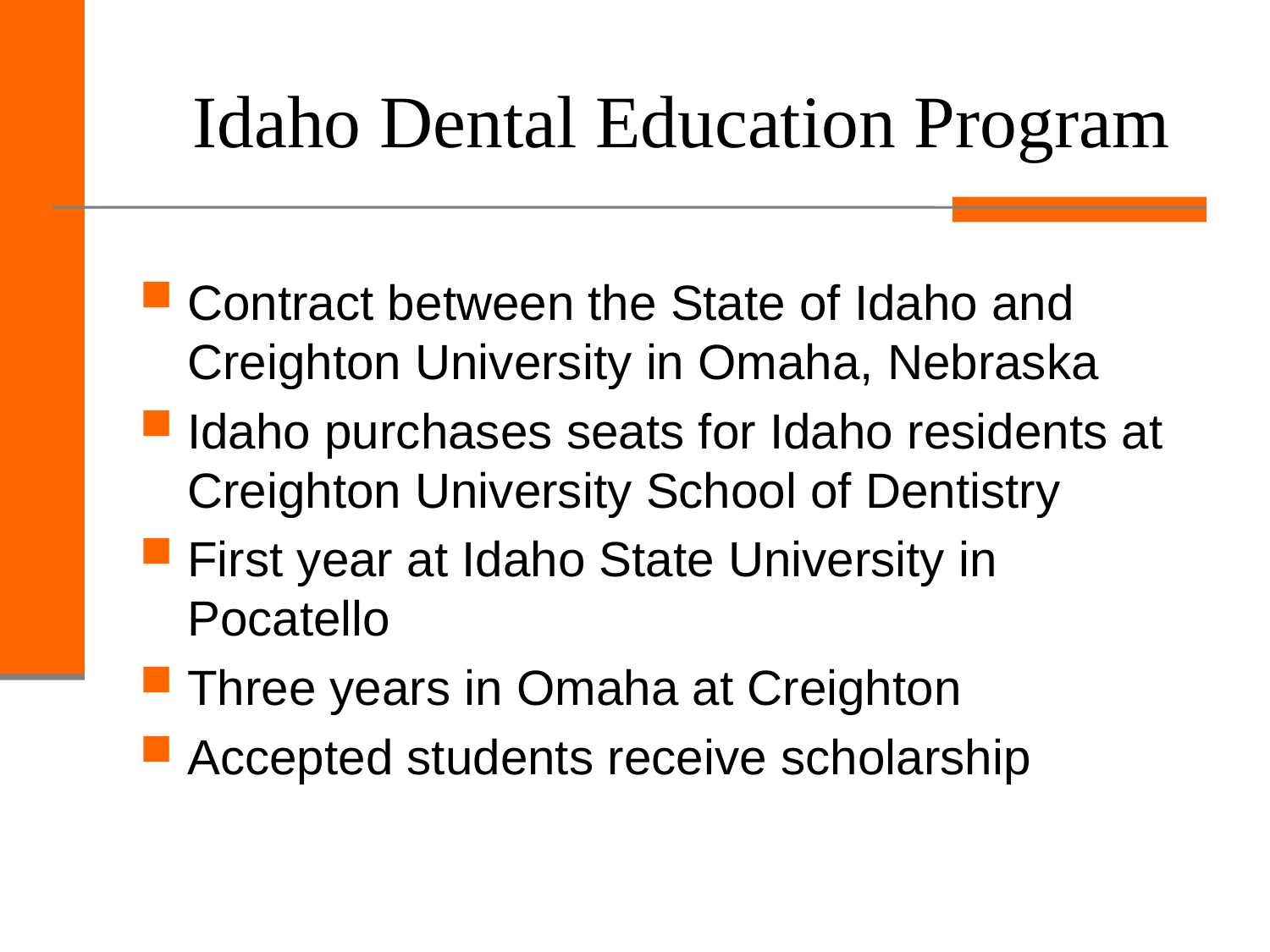

# Idaho Dental Education Program
Contract between the State of Idaho and Creighton University in Omaha, Nebraska
Idaho purchases seats for Idaho residents at Creighton University School of Dentistry
First year at Idaho State University in Pocatello
Three years in Omaha at Creighton
Accepted students receive scholarship